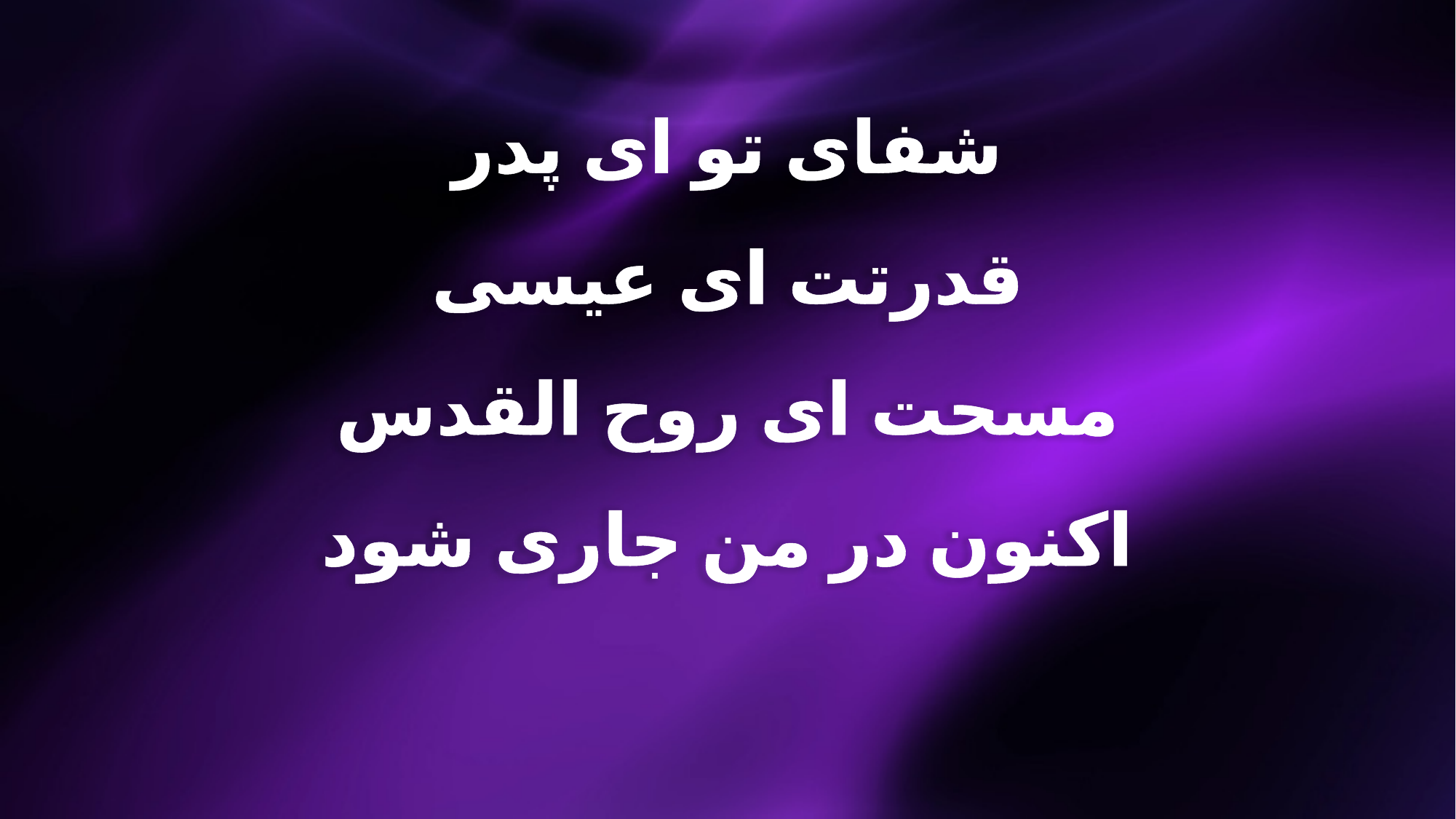

شفای تو ای پدر
قدرتت ای عیسی
مسحت ای روح القدس
اکنون در من جاری شود